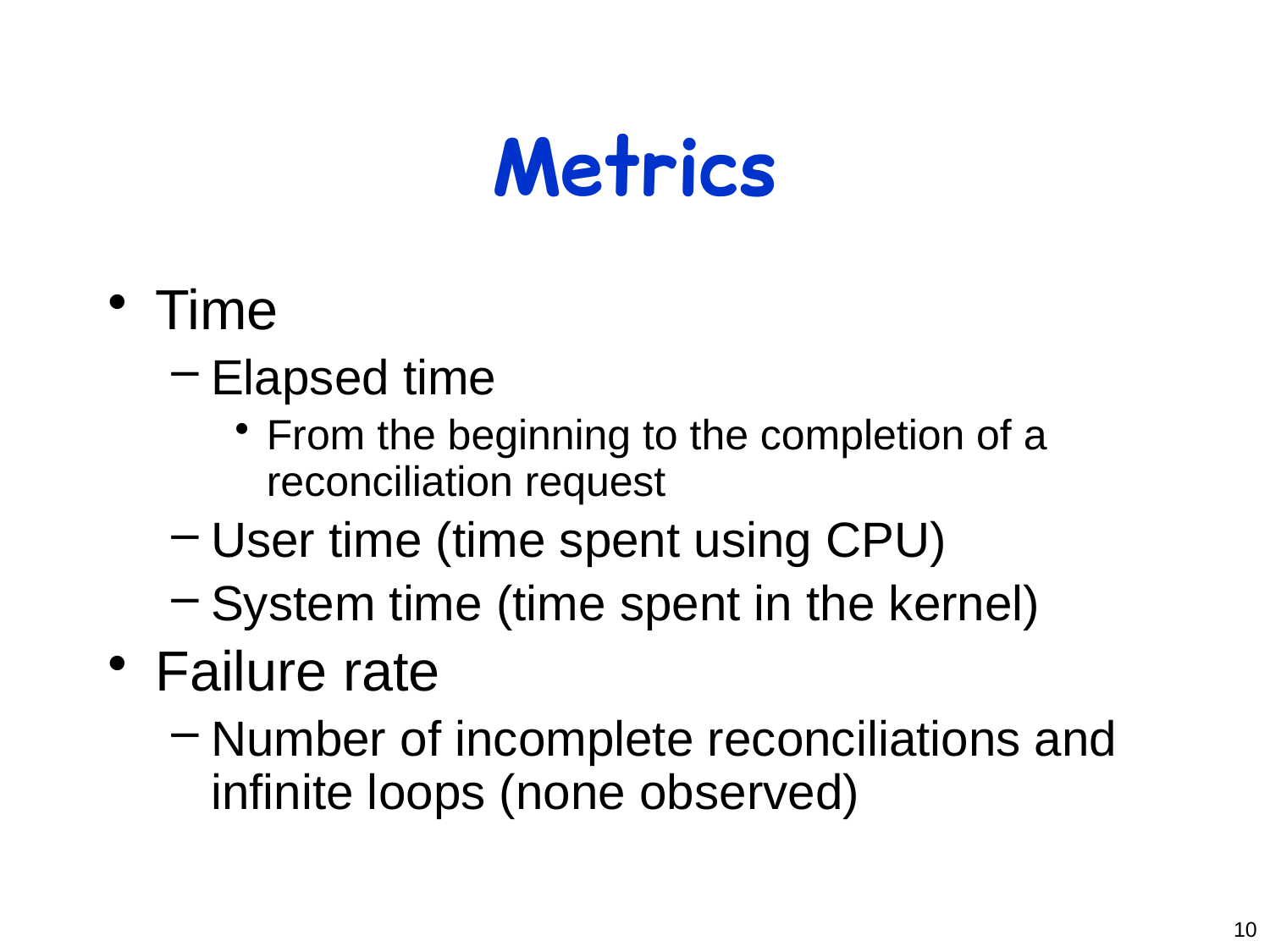

# Metrics
Time
Elapsed time
From the beginning to the completion of a reconciliation request
User time (time spent using CPU)
System time (time spent in the kernel)
Failure rate
Number of incomplete reconciliations and infinite loops (none observed)

10